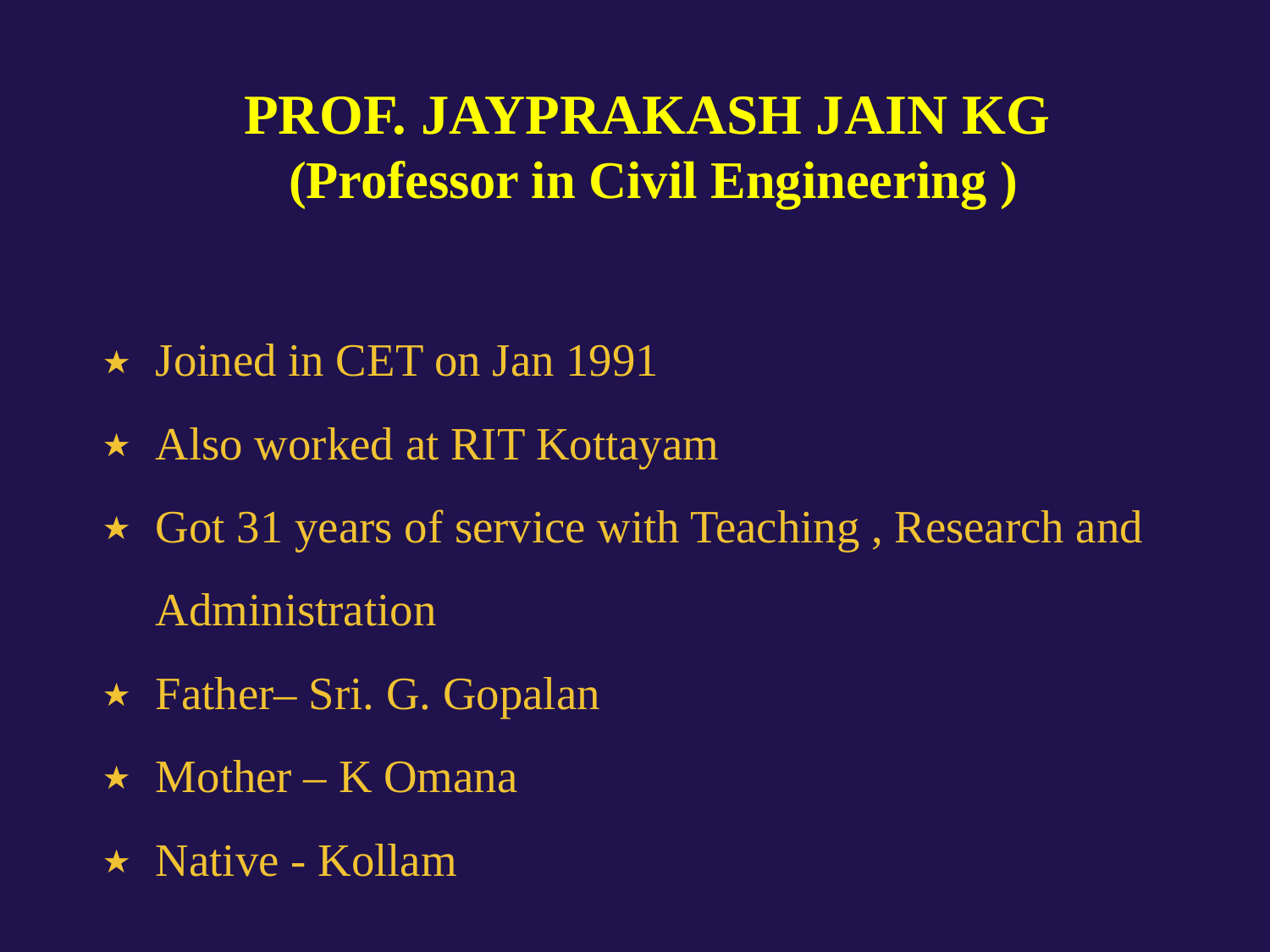

PROF. JAYPRAKASH JAIN KG
(Professor in Civil Engineering )

Joined in CET on Jan 1991
Also worked at RIT Kottayam
Got 31 years of service with Teaching , Research and Administration
Father– Sri. G. Gopalan
Mother – K Omana
Native - Kollam